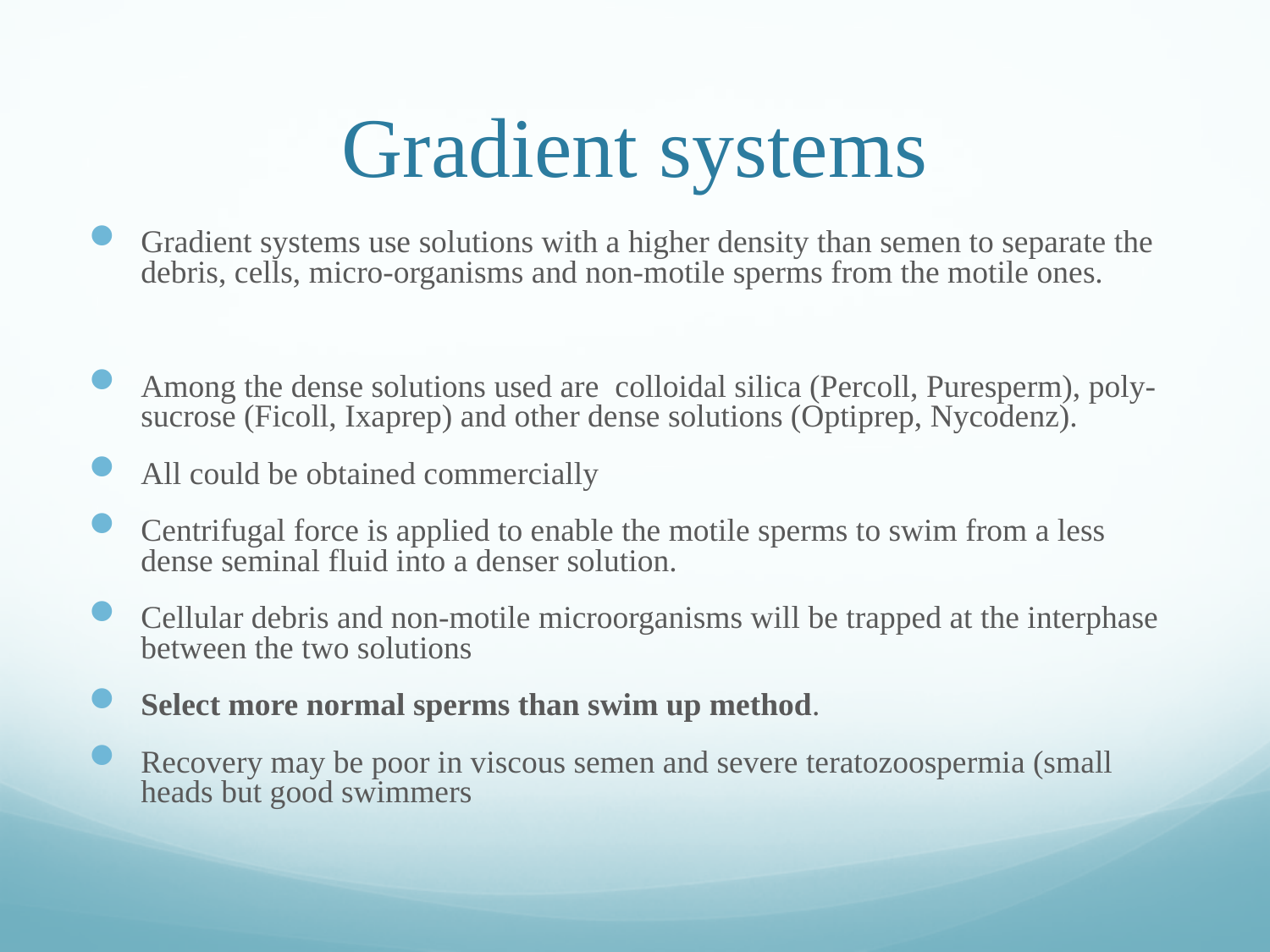

# Gradient systems
Gradient systems use solutions with a higher density than semen to separate the debris, cells, micro-organisms and non-motile sperms from the motile ones.

Among the dense solutions used are  colloidal silica (Percoll, Puresperm), poly-sucrose (Ficoll, Ixaprep) and other dense solutions (Optiprep, Nycodenz).
All could be obtained commercially
Centrifugal force is applied to enable the motile sperms to swim from a less dense seminal fluid into a denser solution.
Cellular debris and non-motile microorganisms will be trapped at the interphase between the two solutions
Select more normal sperms than swim up method.
Recovery may be poor in viscous semen and severe teratozoospermia (small heads but good swimmers